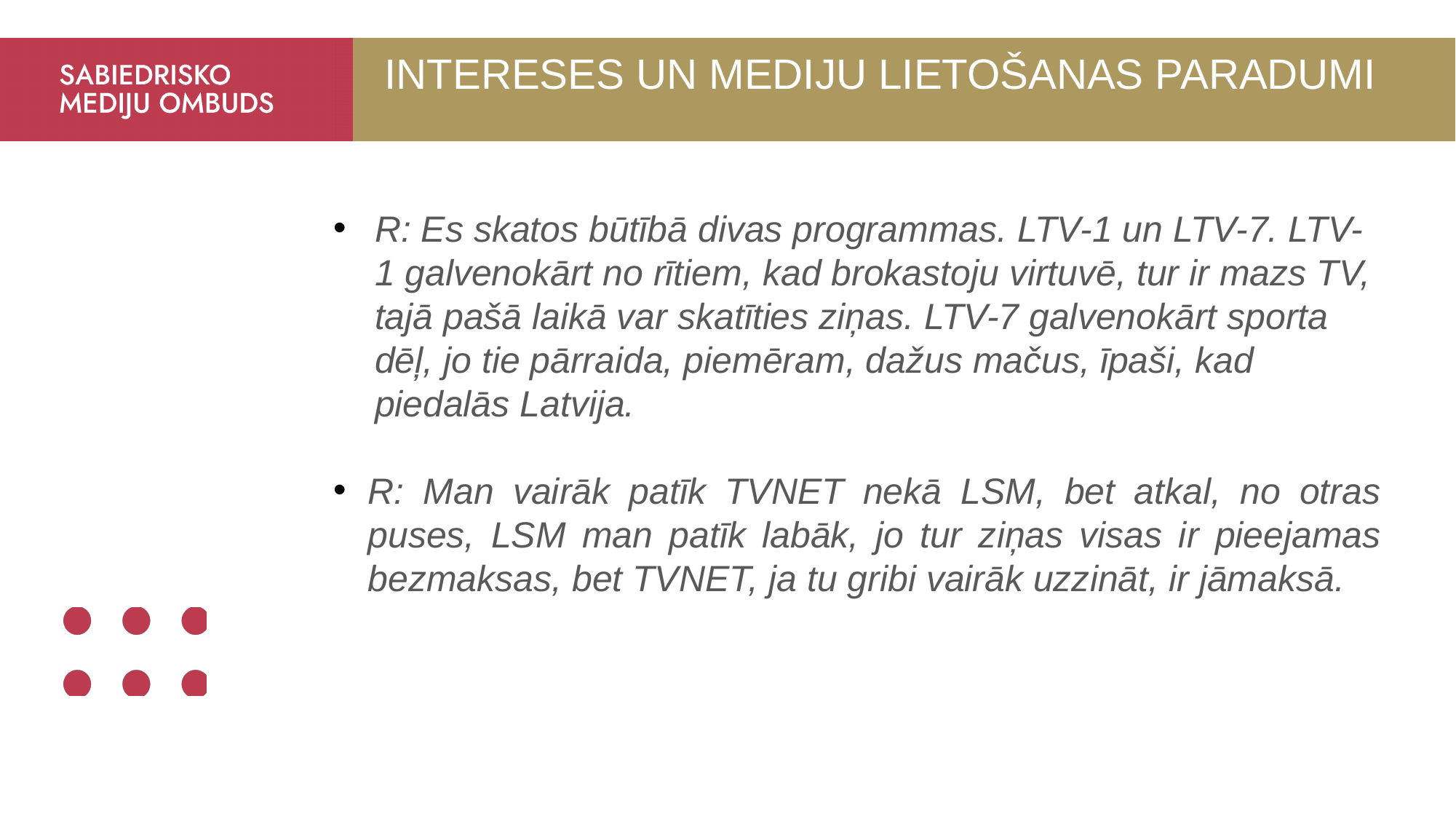

# INTERESES UN MEDIJU LIETOŠANAS PARADUMI

R: Es skatos būtībā divas programmas. LTV-1 un LTV-7. LTV-1 galvenokārt no rītiem, kad brokastoju virtuvē, tur ir mazs TV, tajā pašā laikā var skatīties ziņas. LTV-7 galvenokārt sporta dēļ, jo tie pārraida, piemēram, dažus mačus, īpaši, kad piedalās Latvija.

R: Man vairāk patīk TVNET nekā LSM, bet atkal, no otras puses, LSM man patīk labāk, jo tur ziņas visas ir pieejamas bezmaksas, bet TVNET, ja tu gribi vairāk uzzināt, ir jāmaksā.